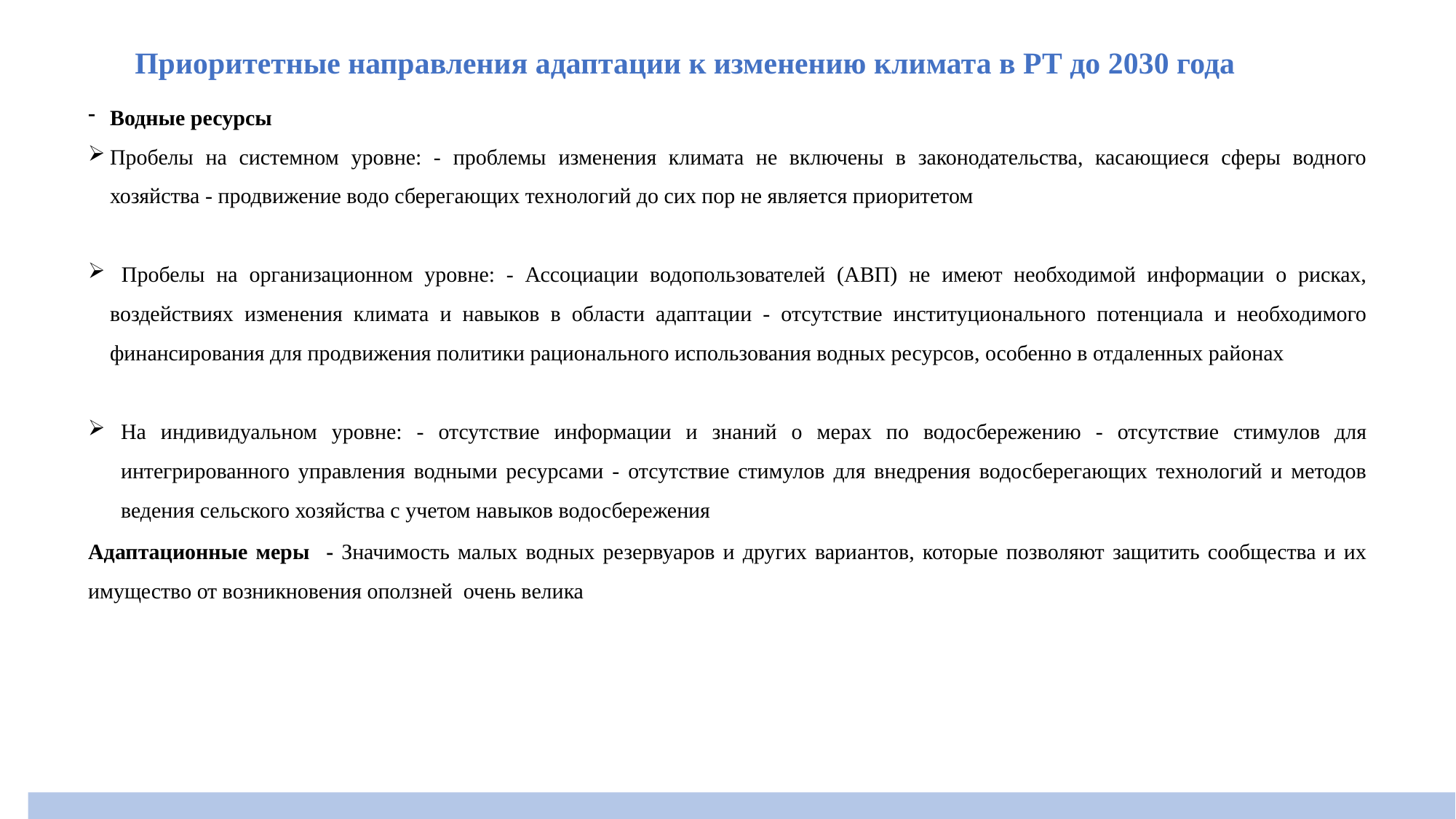

# Приоритетные направления адаптации к изменению климата в РТ до 2030 года
Водные ресурсы
Пробелы на системном уровне: - проблемы изменения климата не включены в законодательства, касающиеся сферы водного хозяйства - продвижение водо сберегающих технологий до сих пор не является приоритетом

 Пробелы на организационном уровне: - Ассоциации водопользователей (АВП) не имеют необходимой информации о рисках, воздействиях изменения климата и навыков в области адаптации - отсутствие институционального потенциала и необходимого финансирования для продвижения политики рационального использования водных ресурсов, особенно в отдаленных районах

На индивидуальном уровне: - отсутствие информации и знаний о мерах по водосбережению - отсутствие стимулов для интегрированного управления водными ресурсами - отсутствие стимулов для внедрения водосберегающих технологий и методов ведения сельского хозяйства с учетом навыков водосбережения
Адаптационные меры  - Значимость малых водных резервуаров и других вариантов, которые позволяют защитить сообщества и их имущество от возникновения оползней  очень велика

РЕГИОНАЛЬНЫЙ ХАБ ПО ТРАНСПАРЕНТНОСТИ КЛИМАТИЧЕСКИХ ДЕЙСТВИЙ В ЦЕНТРАЛЬНОЙ АЗИИ (RECATH)
Бишкек, 14 июль 2023 г.